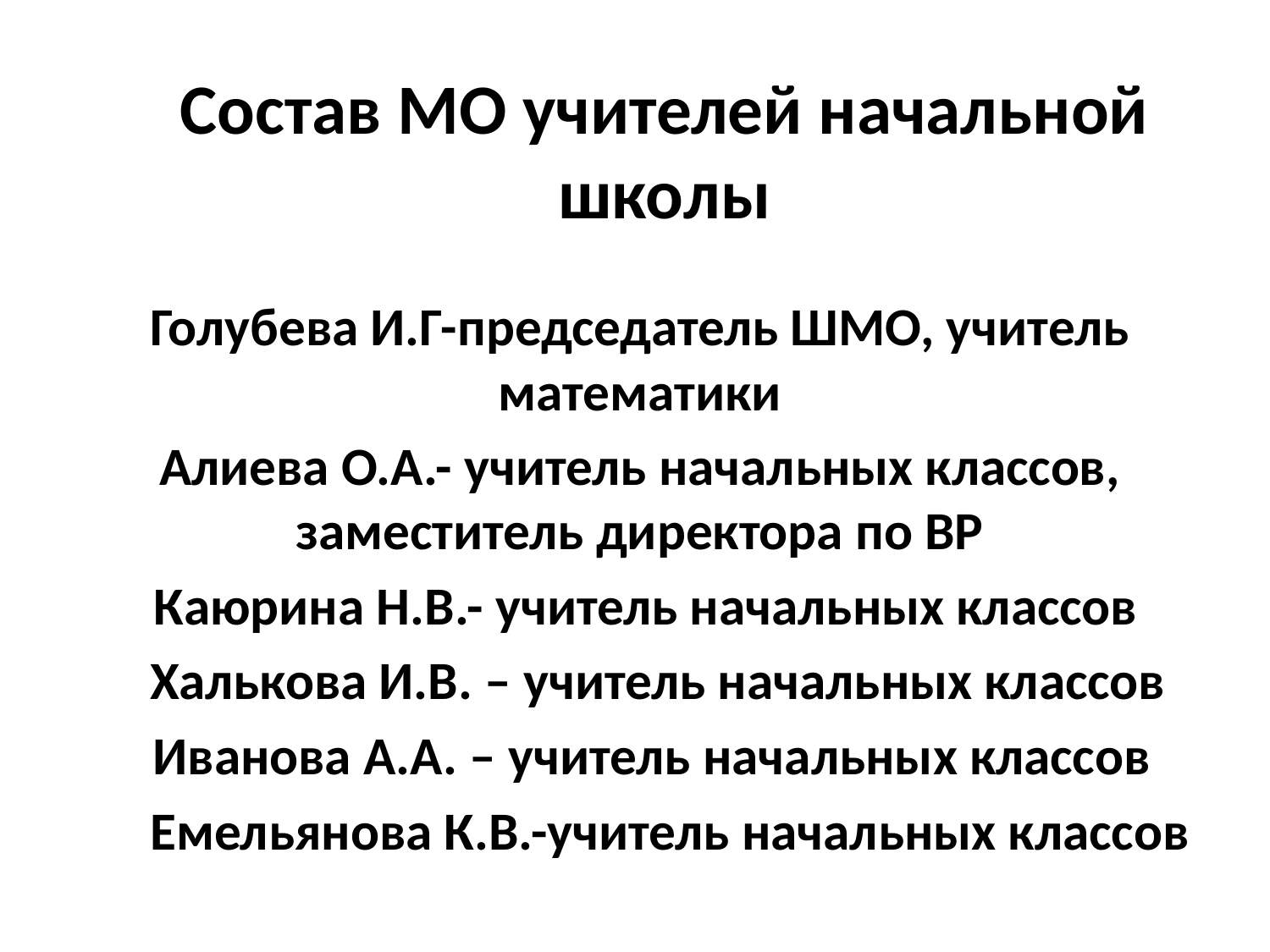

# Состав МО учителей начальной школы
Голубева И.Г-председатель ШМО, учитель математики
Алиева О.А.- учитель начальных классов, заместитель директора по ВР
 Каюрина Н.В.- учитель начальных классов
   Халькова И.В. – учитель начальных классов
  Иванова А.А. – учитель начальных классов
     Емельянова К.В.-учитель начальных классов